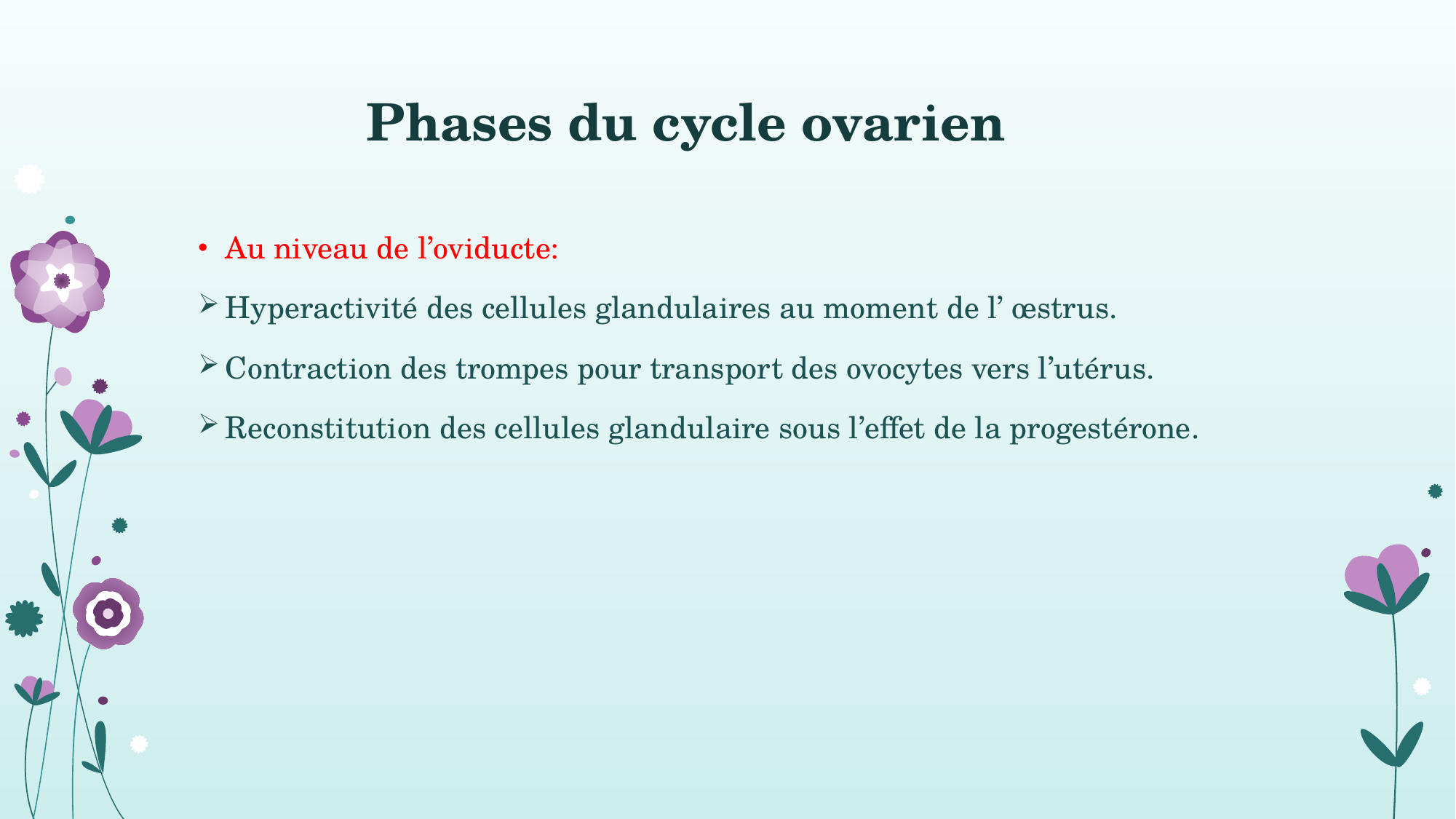

# Phases du cycle ovarien
Au niveau de l’oviducte:
Hyperactivité des cellules glandulaires au moment de l’ œstrus.
Contraction des trompes pour transport des ovocytes vers l’utérus.
Reconstitution des cellules glandulaire sous l’effet de la progestérone.